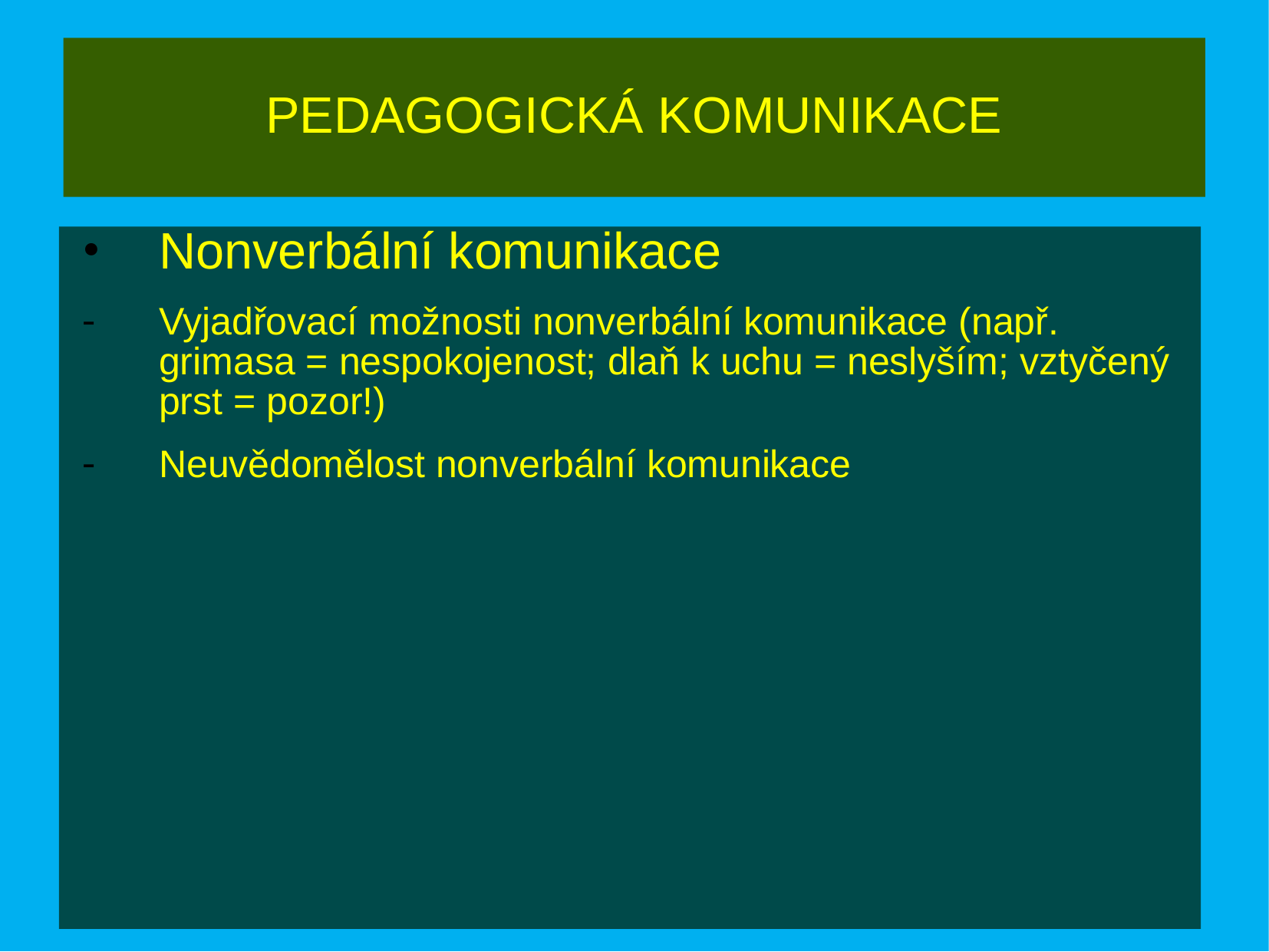

# PEDAGOGICKÁ KOMUNIKACE
Nonverbální komunikace
Vyjadřovací možnosti nonverbální komunikace (např. grimasa = nespokojenost; dlaň k uchu = neslyším; vztyčený prst = pozor!)
Neuvědomělost nonverbální komunikace